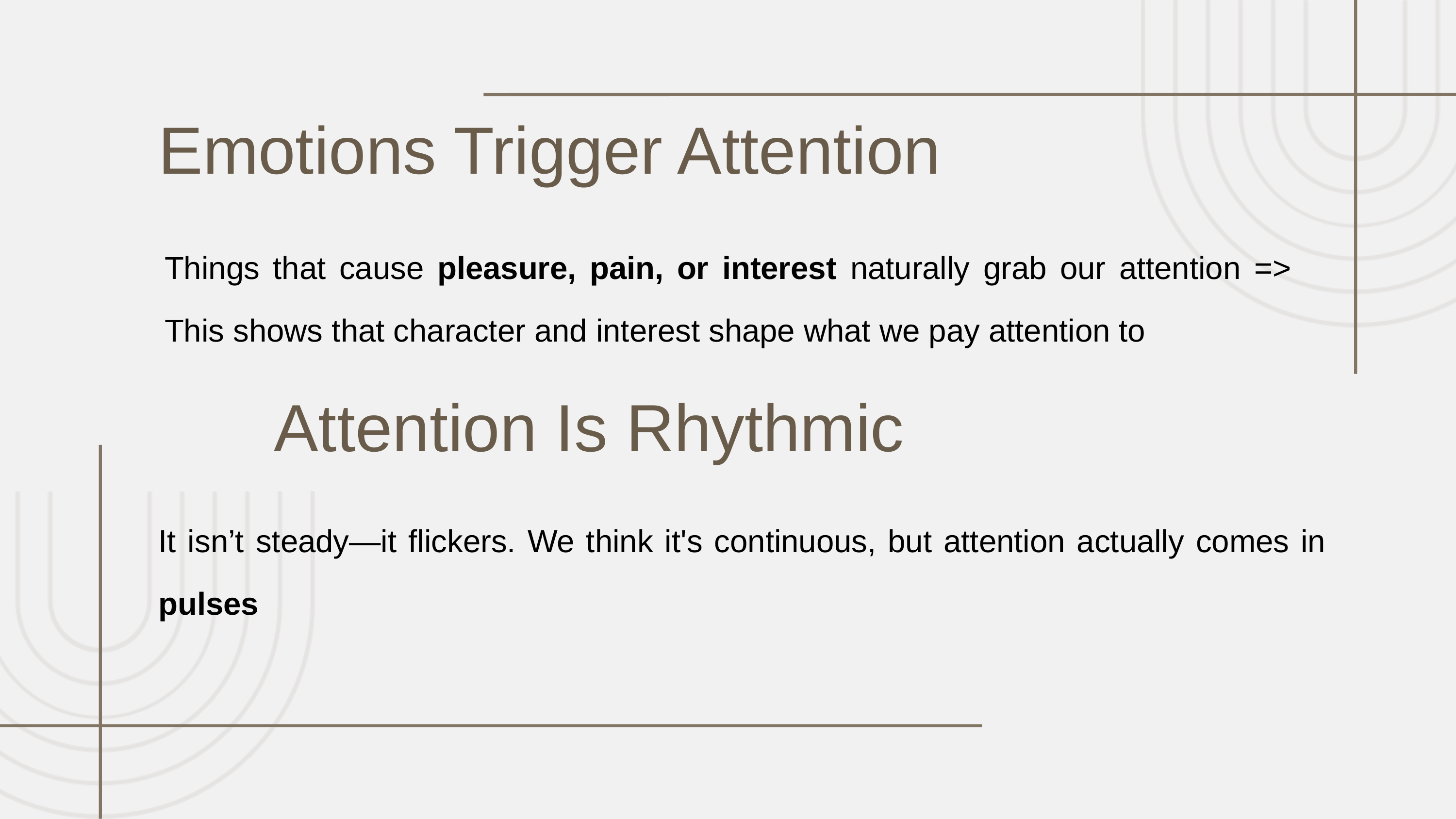

Emotions Trigger Attention
Things that cause pleasure, pain, or interest naturally grab our attention => This shows that character and interest shape what we pay attention to
Attention Is Rhythmic

It isn’t steady—it flickers. We think it's continuous, but attention actually comes in pulses